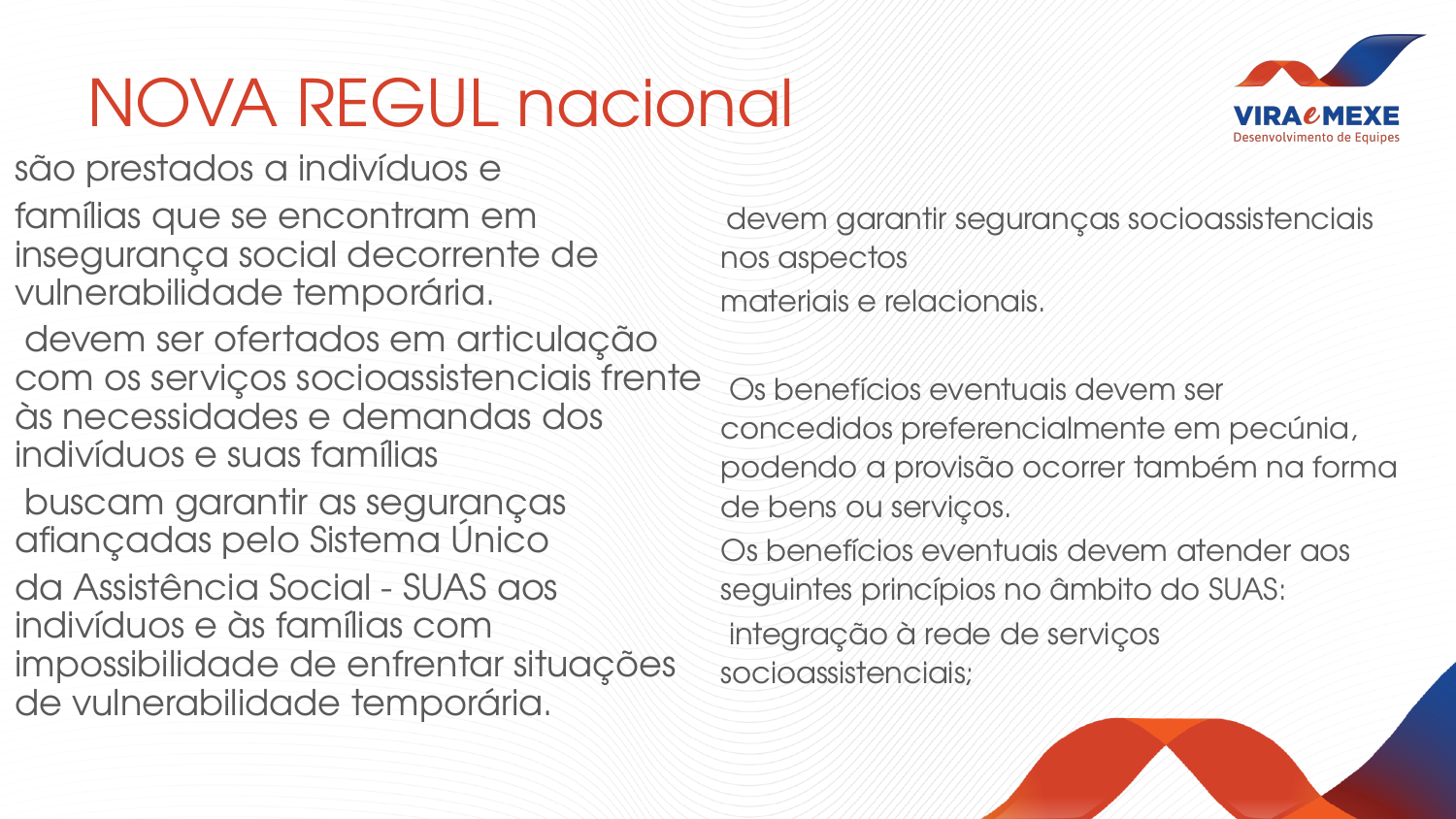

# NOVA REGUL nacional
são prestados a indivíduos e
famílias que se encontram em insegurança social decorrente de vulnerabilidade temporária.
 devem ser ofertados em articulação com os serviços socioassistenciais frente às necessidades e demandas dos indivíduos e suas famílias
 buscam garantir as seguranças afiançadas pelo Sistema Único
da Assistência Social - SUAS aos indivíduos e às famílias com impossibilidade de enfrentar situações de vulnerabilidade temporária.

 devem garantir seguranças socioassistenciais nos aspectos
materiais e relacionais.

 Os benefícios eventuais devem ser  concedidos preferencialmente em pecúnia, podendo a provisão ocorrer também na forma de bens ou serviços.
Os benefícios eventuais devem atender aos seguintes princípios no âmbito do SUAS:
 integração à rede de serviços socioassistenciais;